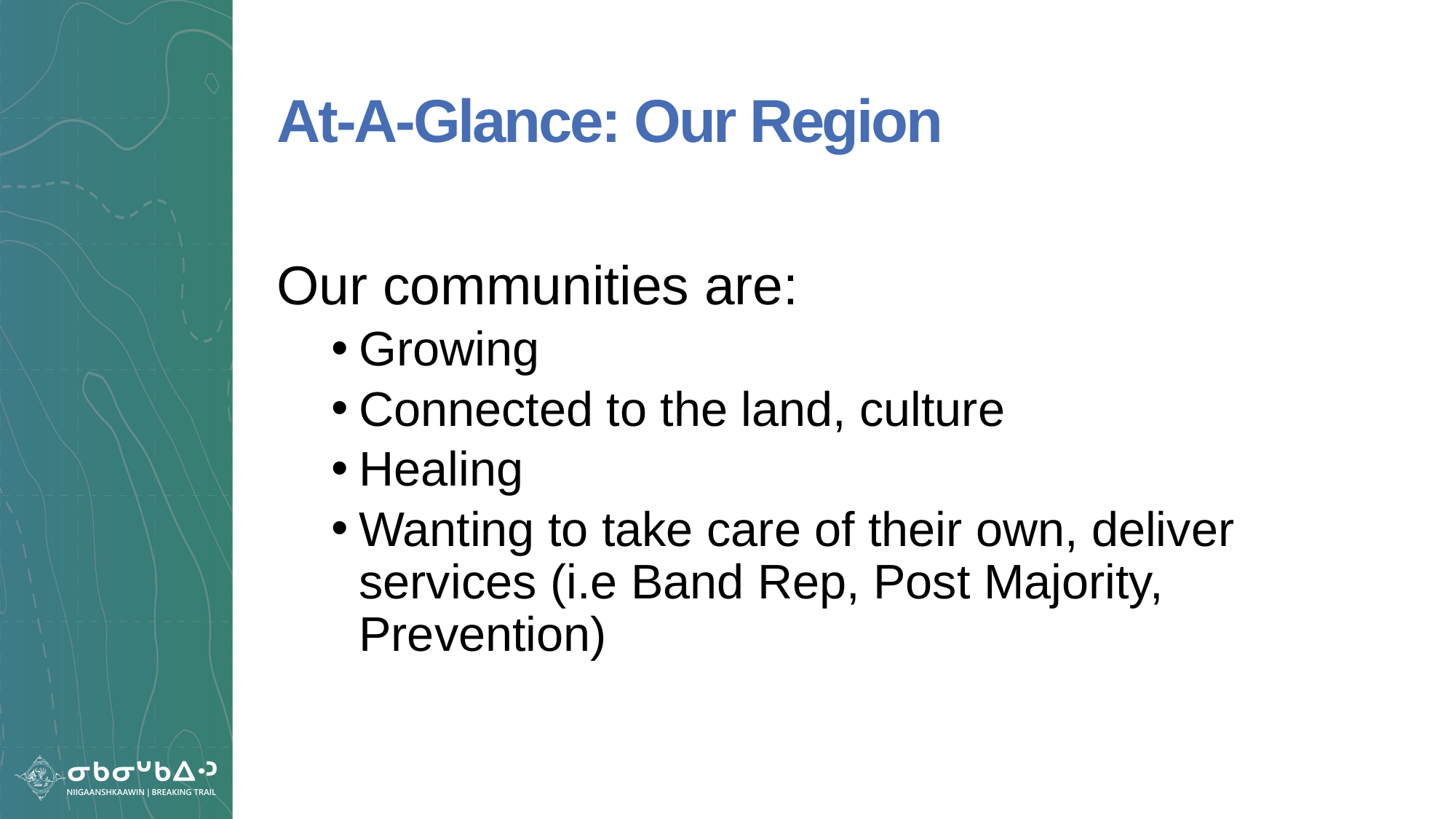

# At-A-Glance: Our Region
Our communities are:
Growing
Connected to the land, culture
Healing
Wanting to take care of their own, deliver services (i.e Band Rep, Post Majority, Prevention)